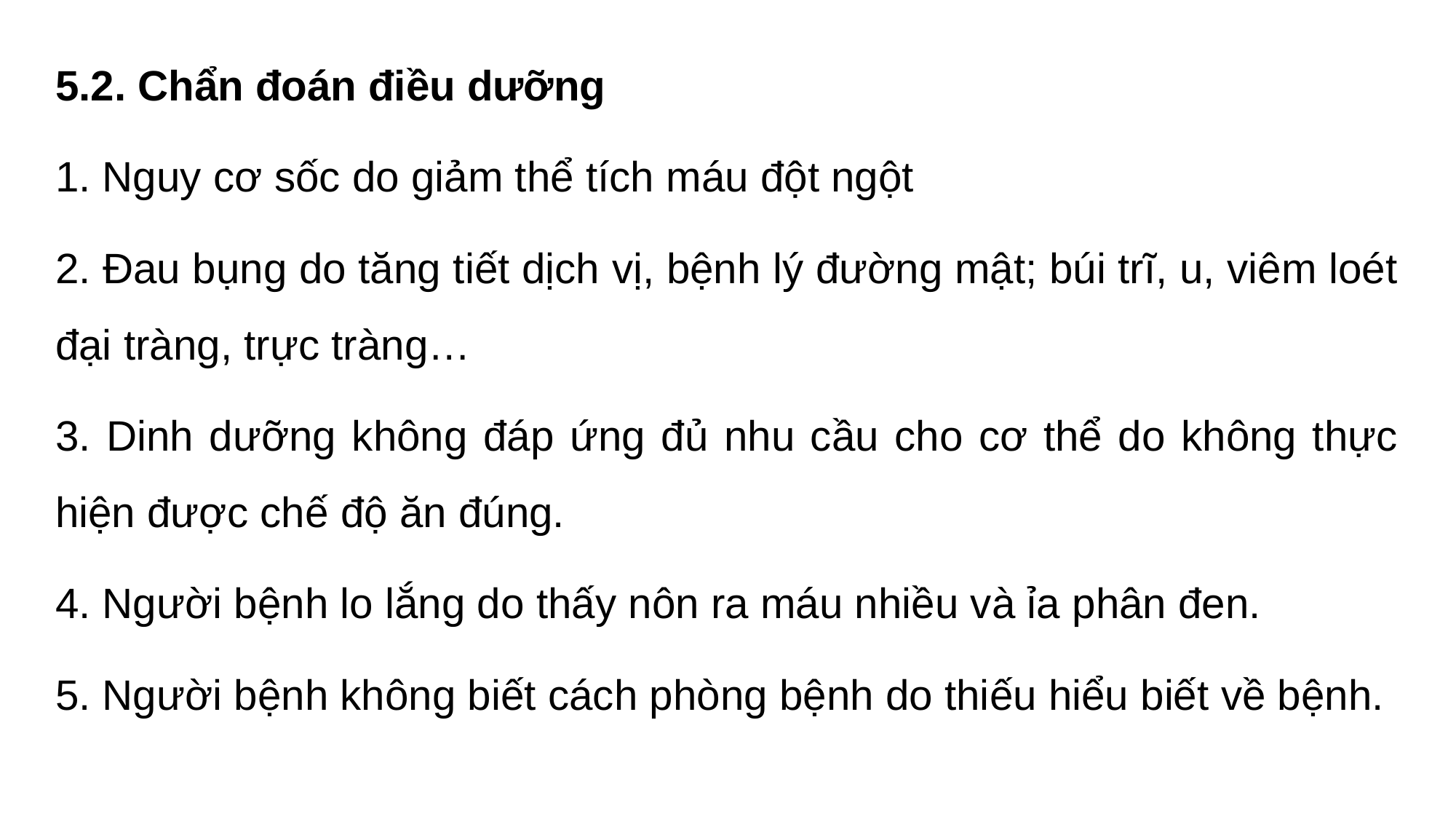

5.2. Chẩn đoán điều dưỡng
1. Nguy cơ sốc do giảm thể tích máu đột ngột
2. Đau bụng do tăng tiết dịch vị, bệnh lý đường mật; búi trĩ, u, viêm loét đại tràng, trực tràng…
3. Dinh dưỡng không đáp ứng đủ nhu cầu cho cơ thể do không thực hiện được chế độ ăn đúng.
4. Người bệnh lo lắng do thấy nôn ra máu nhiều và ỉa phân đen.
5. Người bệnh không biết cách phòng bệnh do thiếu hiểu biết về bệnh.